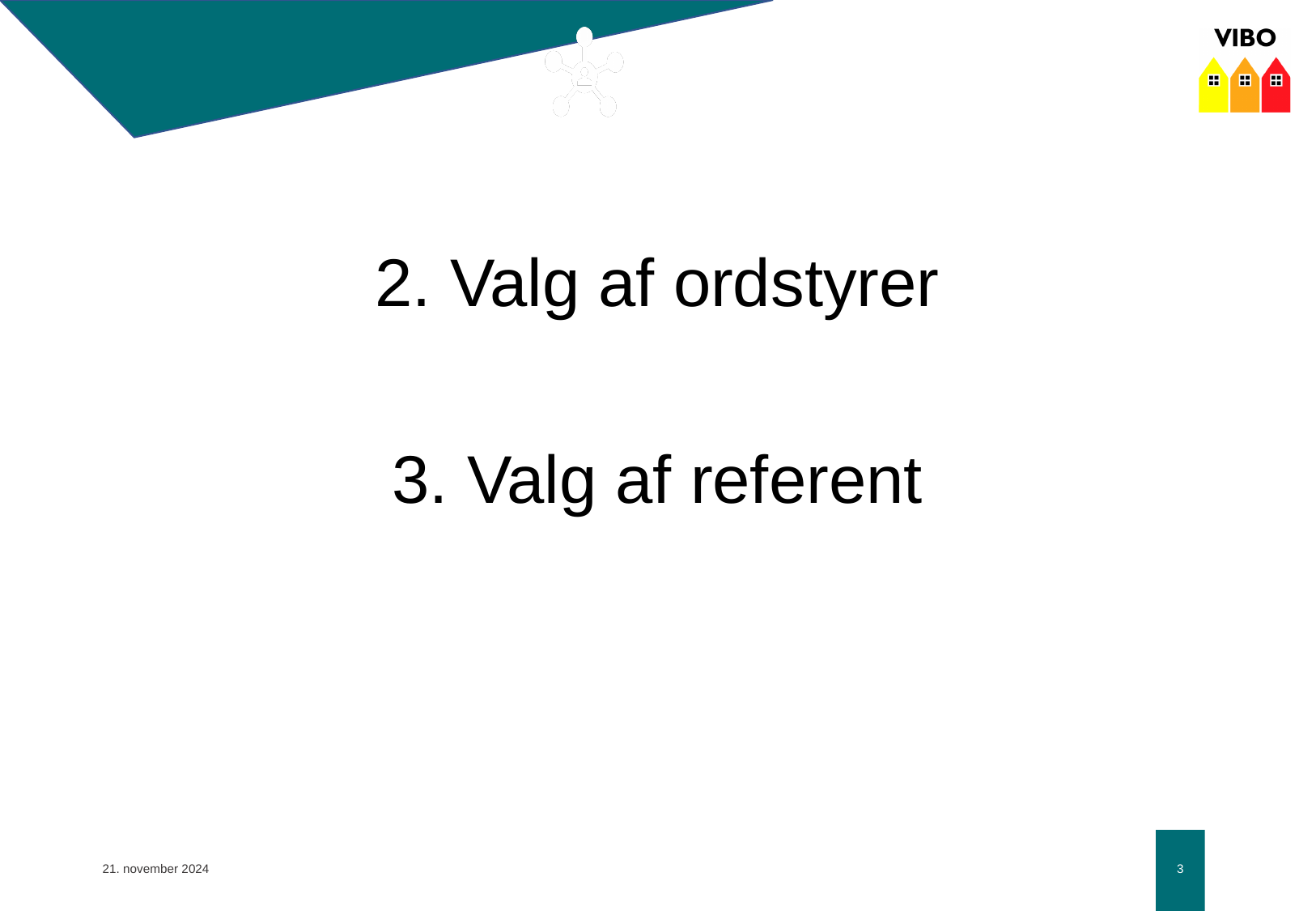

2. Valg af ordstyrer

3. Valg af referent
21. november 2024